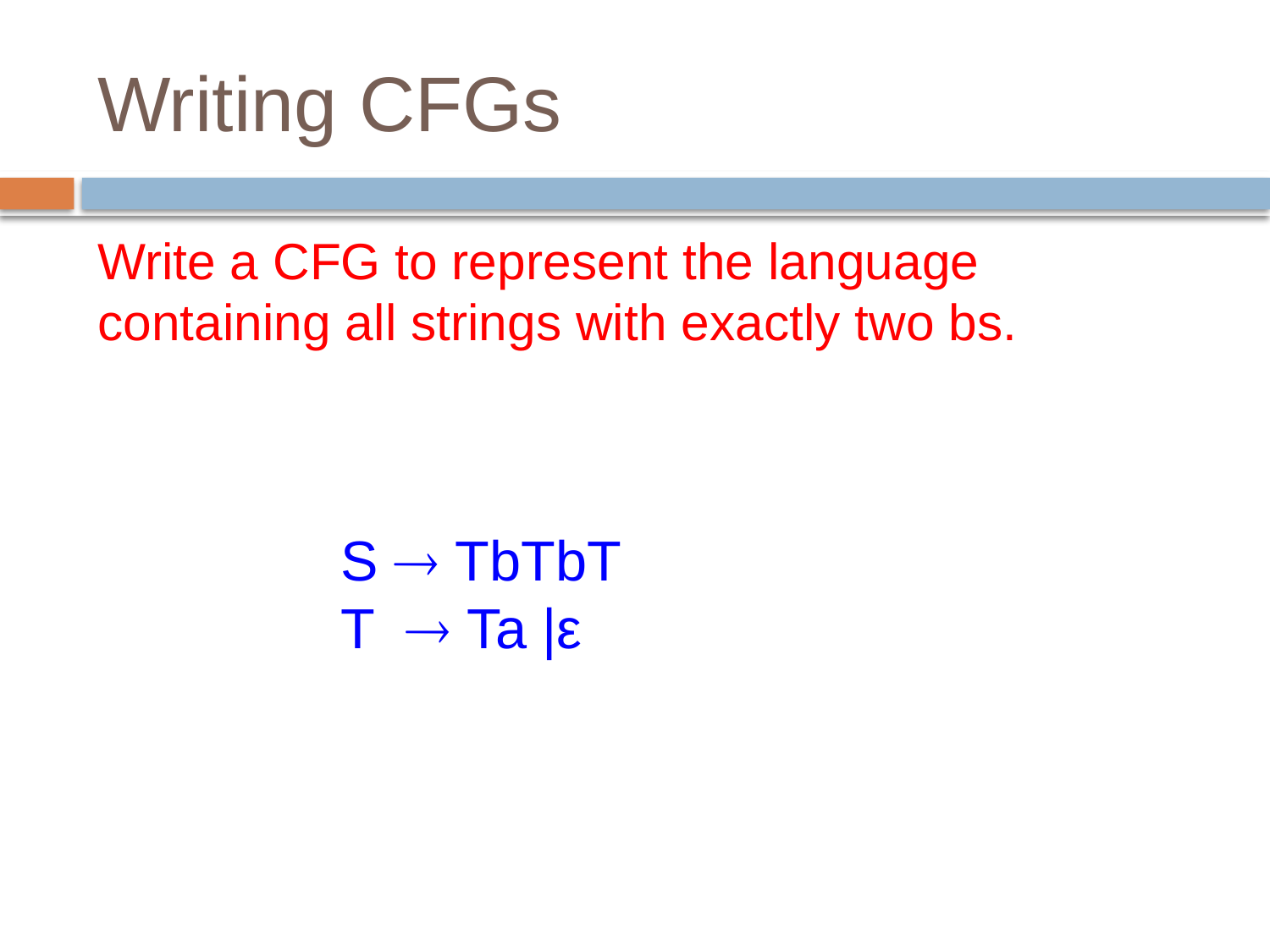

# Writing CFGs
Write a CFG to represent the language containing all strings with exactly two bs.
S → TbTbT
T  → Ta |ε